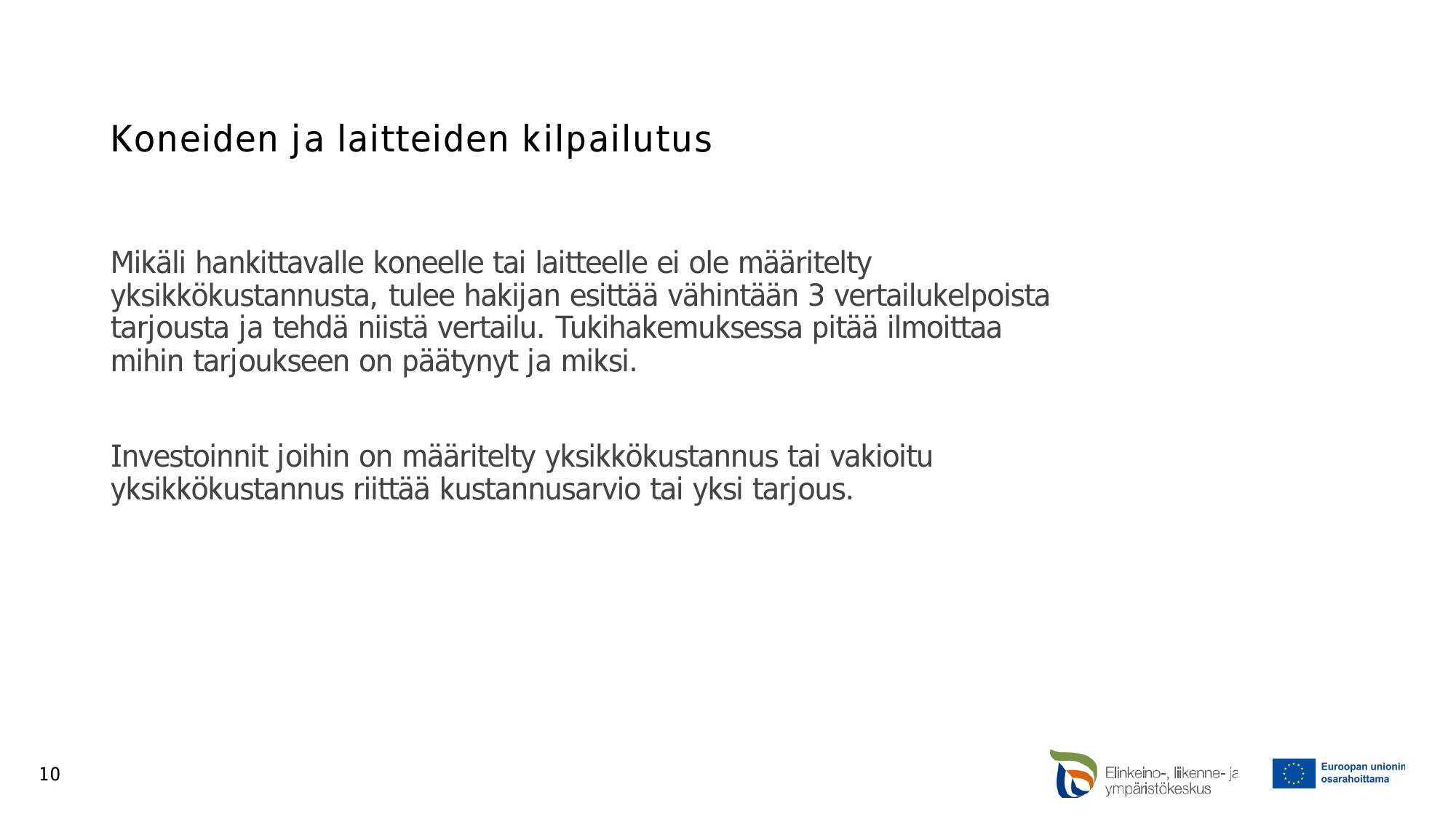

# Koneiden ja laitteiden kilpailutus
Mikäli hankittavalle koneelle tai laitteelle ei ole määritelty yksikkökustannusta, tulee hakijan esittää vähintään 3 vertailukelpoista tarjousta ja tehdä niistä vertailu. Tukihakemuksessa pitää ilmoittaa mihin tarjoukseen on päätynyt ja miksi.

Investoinnit joihin on määritelty yksikkökustannus tai vakioitu yksikkökustannus riittää kustannusarvio tai yksi tarjous.